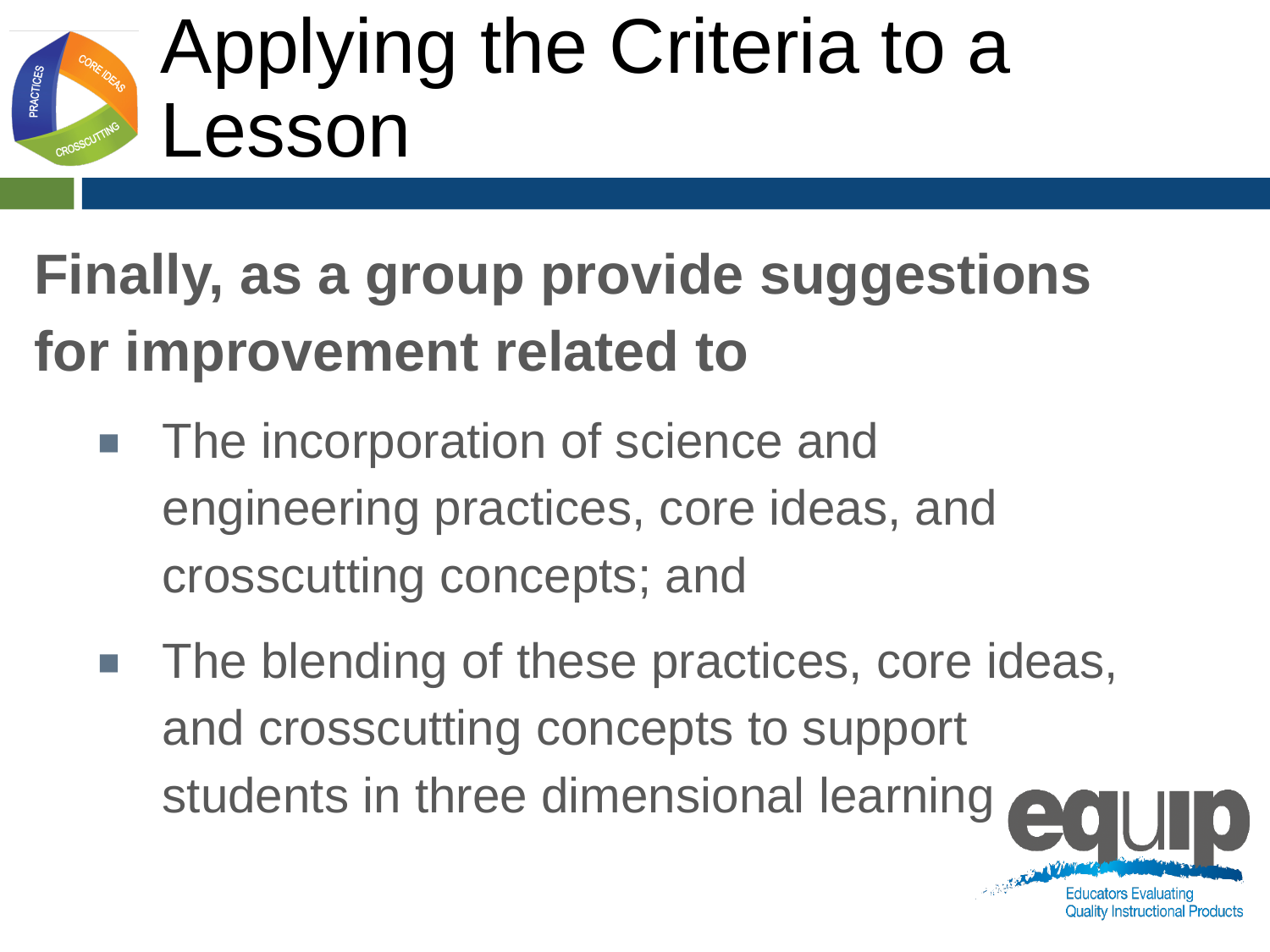

# Applying the Criteria to a Lesson
Finally, as a group provide suggestions for improvement related to
The incorporation of science and engineering practices, core ideas, and crosscutting concepts; and
The blending of these practices, core ideas, and crosscutting concepts to support students in three dimensional learning